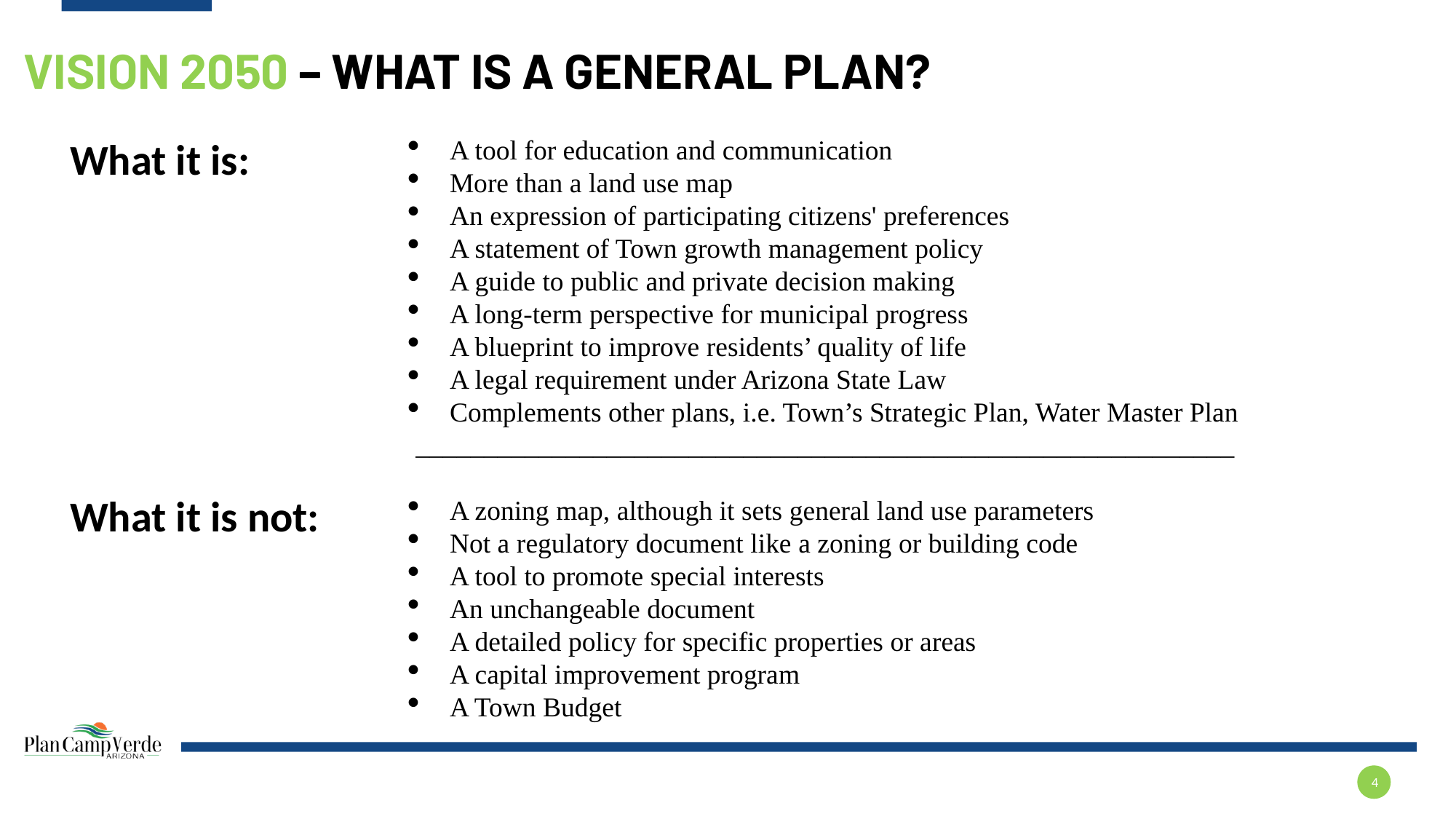

# Vision 2050 – what is a general plan?
What it is:

What it is not:
A tool for education and communication
More than a land use map
An expression of participating citizens' preferences
A statement of Town growth management policy
A guide to public and private decision making
A long-term perspective for municipal progress
A blueprint to improve residents’ quality of life
A legal requirement under Arizona State Law
Complements other plans, i.e. Town’s Strategic Plan, Water Master Plan
 ____________________________________________________________

A zoning map, although it sets general land use parameters
Not a regulatory document like a zoning or building code
A tool to promote special interests
An unchangeable document
A detailed policy for specific properties or areas
A capital improvement program
A Town Budget

4